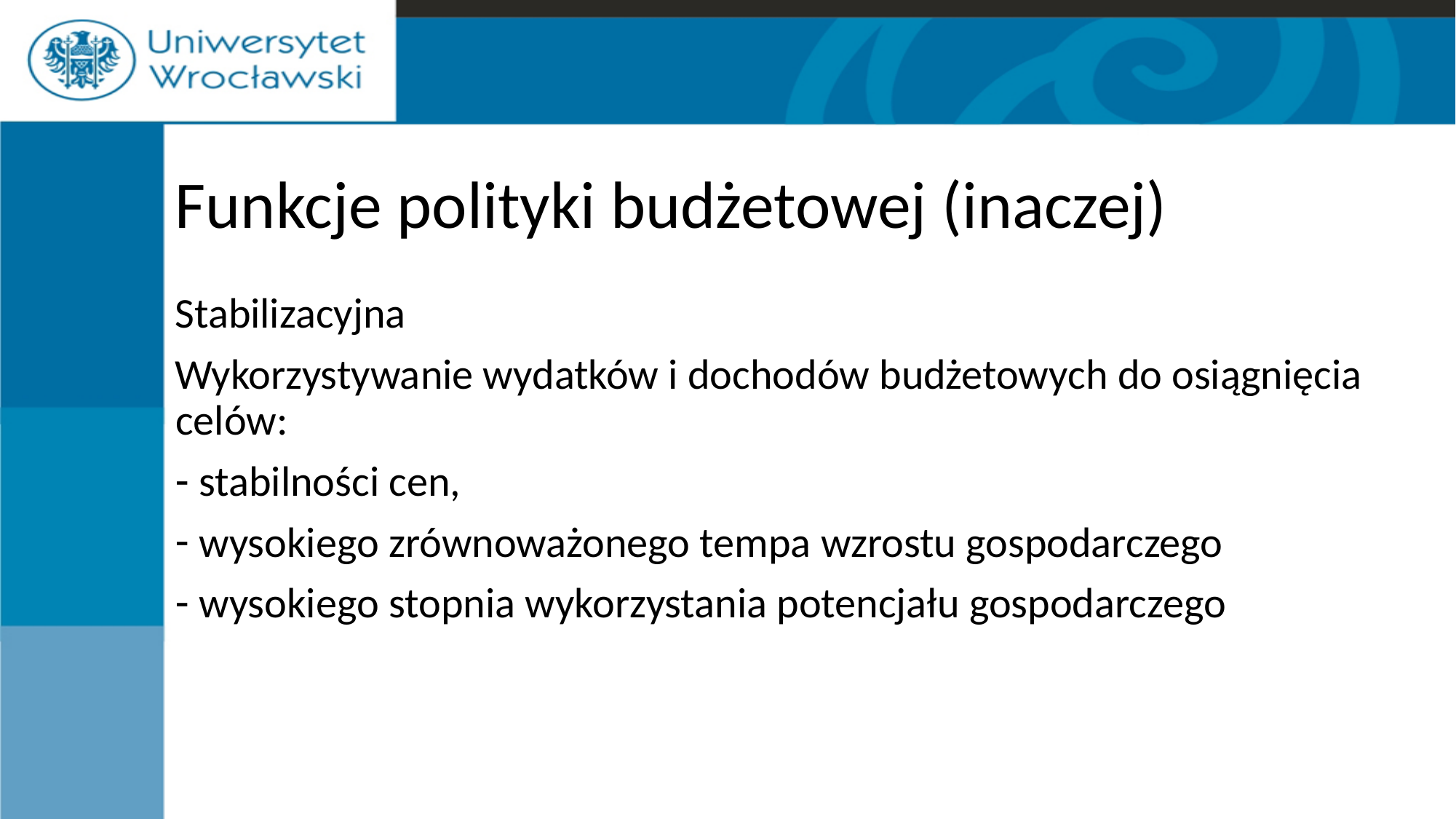

# Funkcje polityki budżetowej (inaczej)
Stabilizacyjna
Wykorzystywanie wydatków i dochodów budżetowych do osiągnięcia celów:
 stabilności cen,
 wysokiego zrównoważonego tempa wzrostu gospodarczego
 wysokiego stopnia wykorzystania potencjału gospodarczego